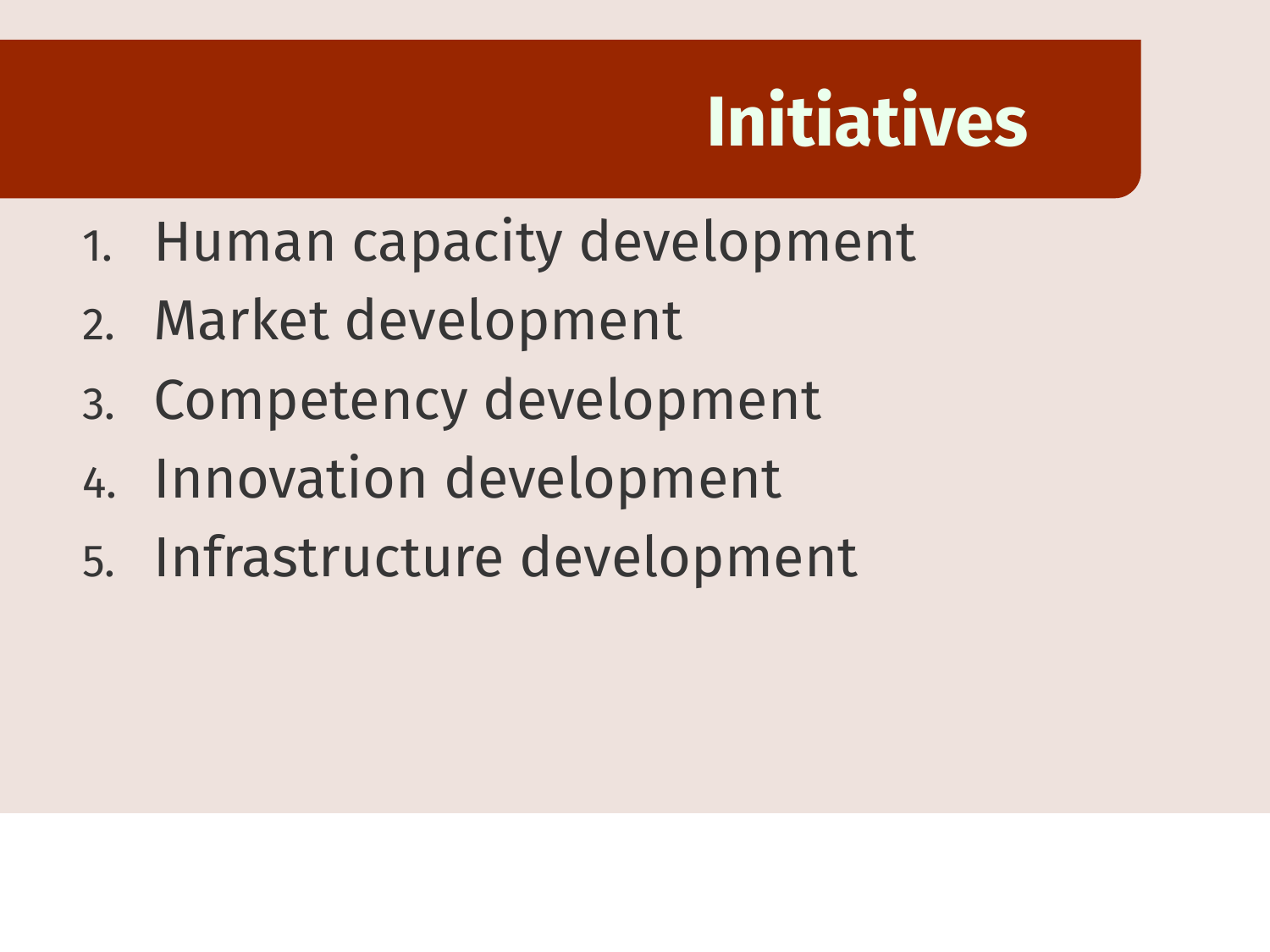

# Initiatives
Human capacity development
Market development
Competency development
Innovation development
Infrastructure development